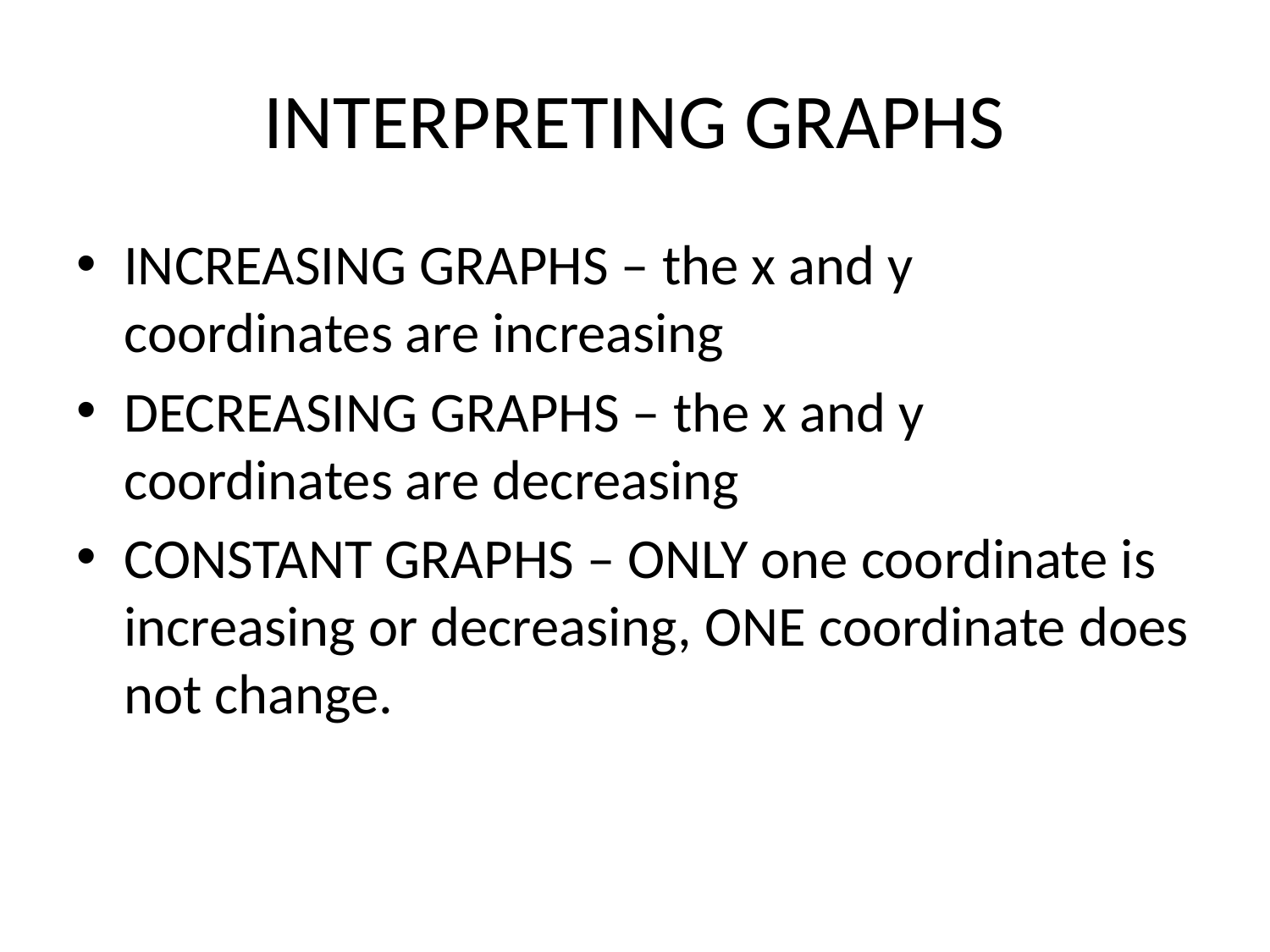

# INTERPRETING GRAPHS
INCREASING GRAPHS – the x and y coordinates are increasing
DECREASING GRAPHS – the x and y coordinates are decreasing
CONSTANT GRAPHS – ONLY one coordinate is increasing or decreasing, ONE coordinate does not change.